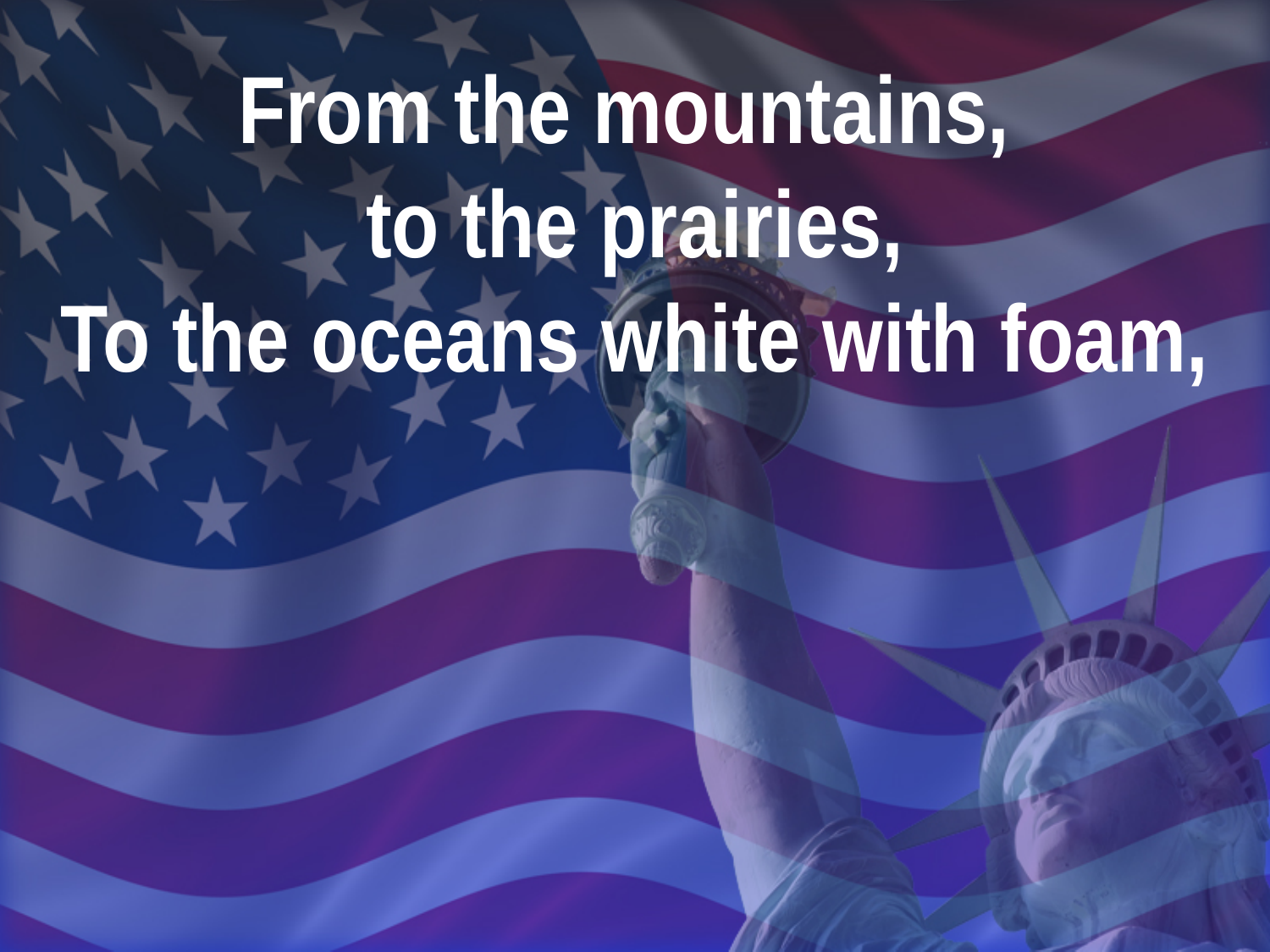

From the mountains,
to the prairies,
To the oceans white with foam,